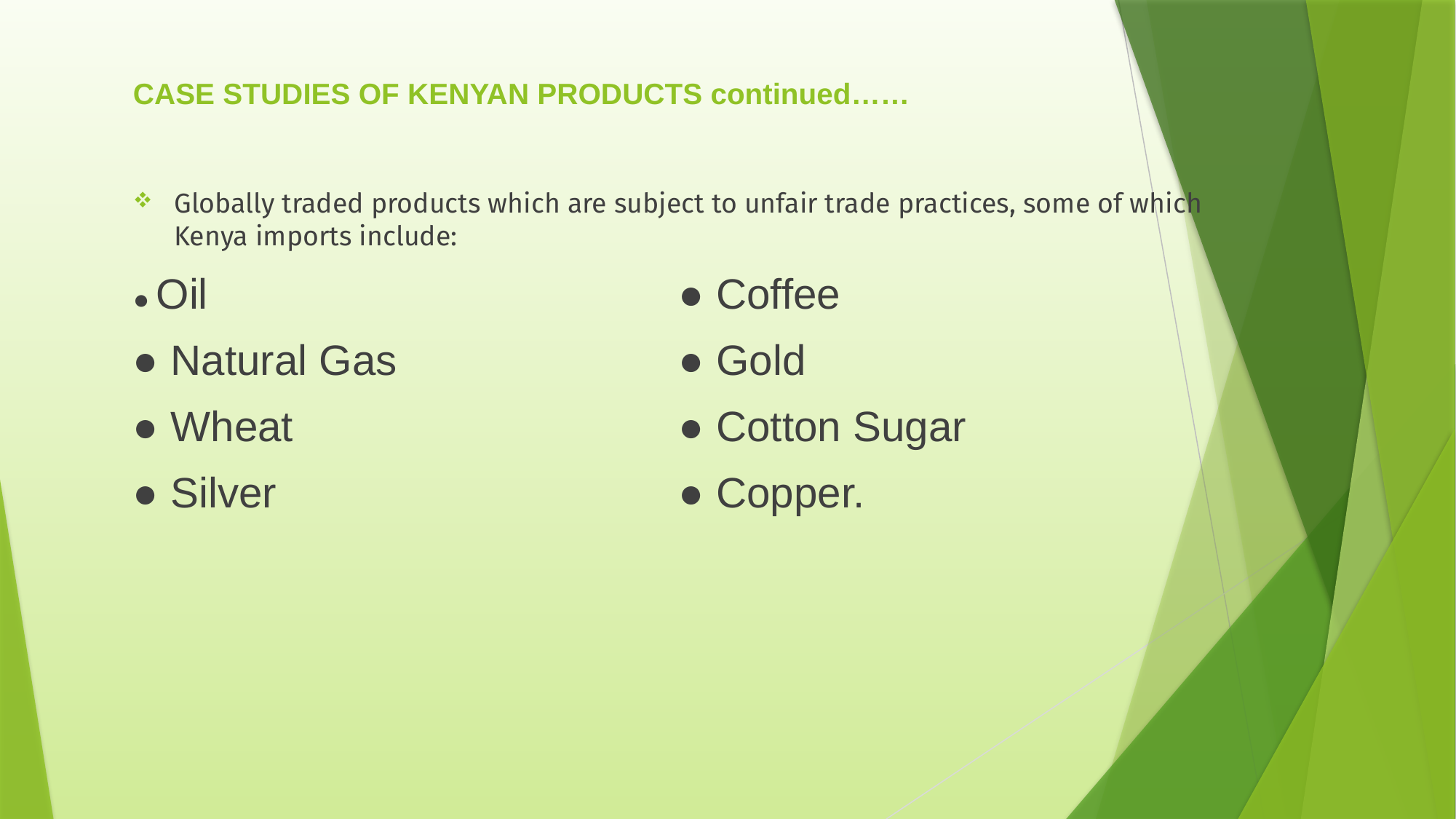

# CASE STUDIES OF KENYAN PRODUCTS continued……
Globally traded products which are subject to unfair trade practices, some of which Kenya imports include:
● Oil   				● Coffee
● Natural Gas  			● Gold
● Wheat  				● Cotton Sugar
● Silver  				● Copper.